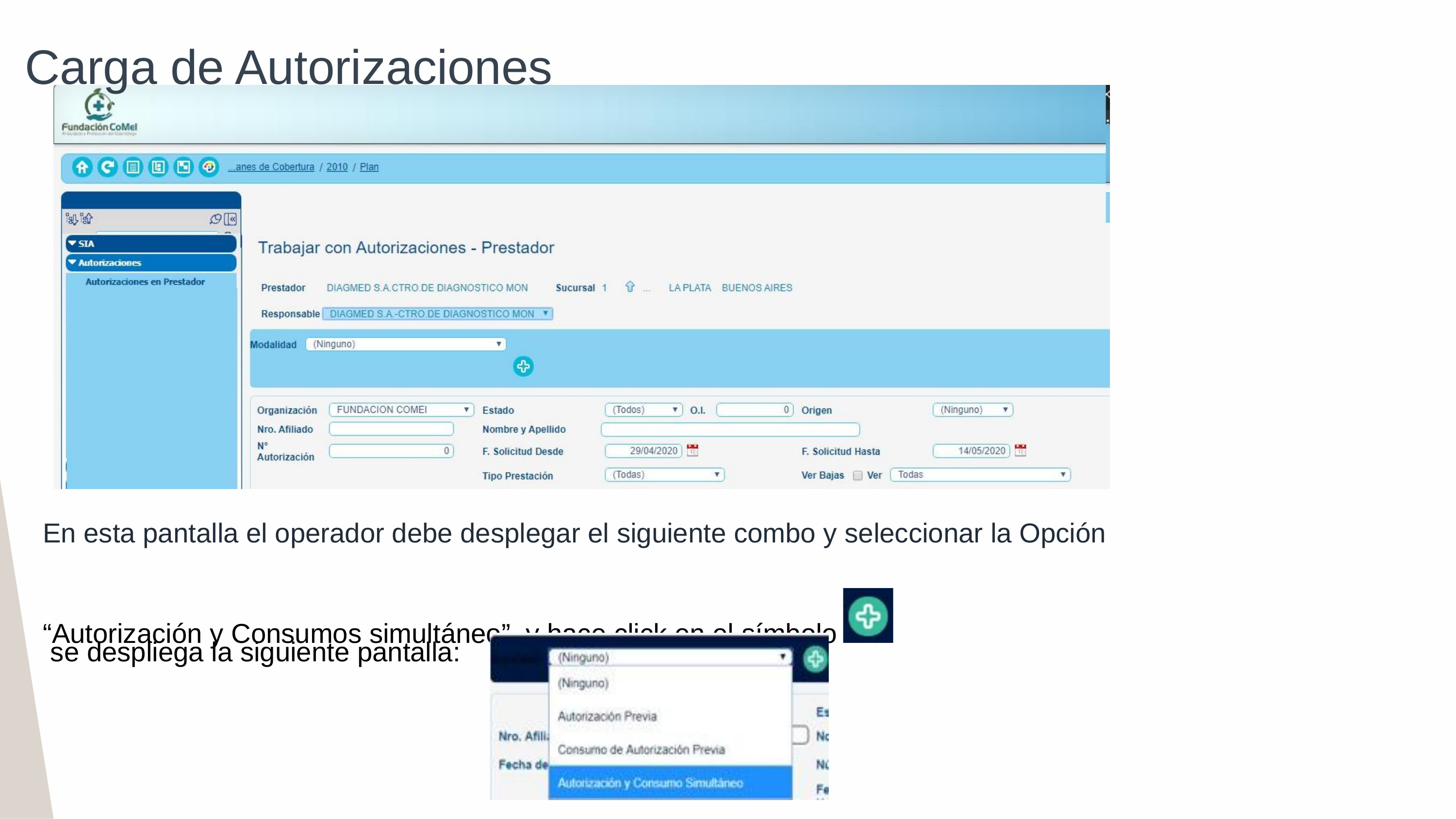

Carga de Autorizaciones

En esta pantalla el operador debe desplegar el siguiente combo y seleccionar la Opción

“Autorización y Consumos simultáneo”, y hace click en el símbolo
 se despliega la siguiente pantalla: